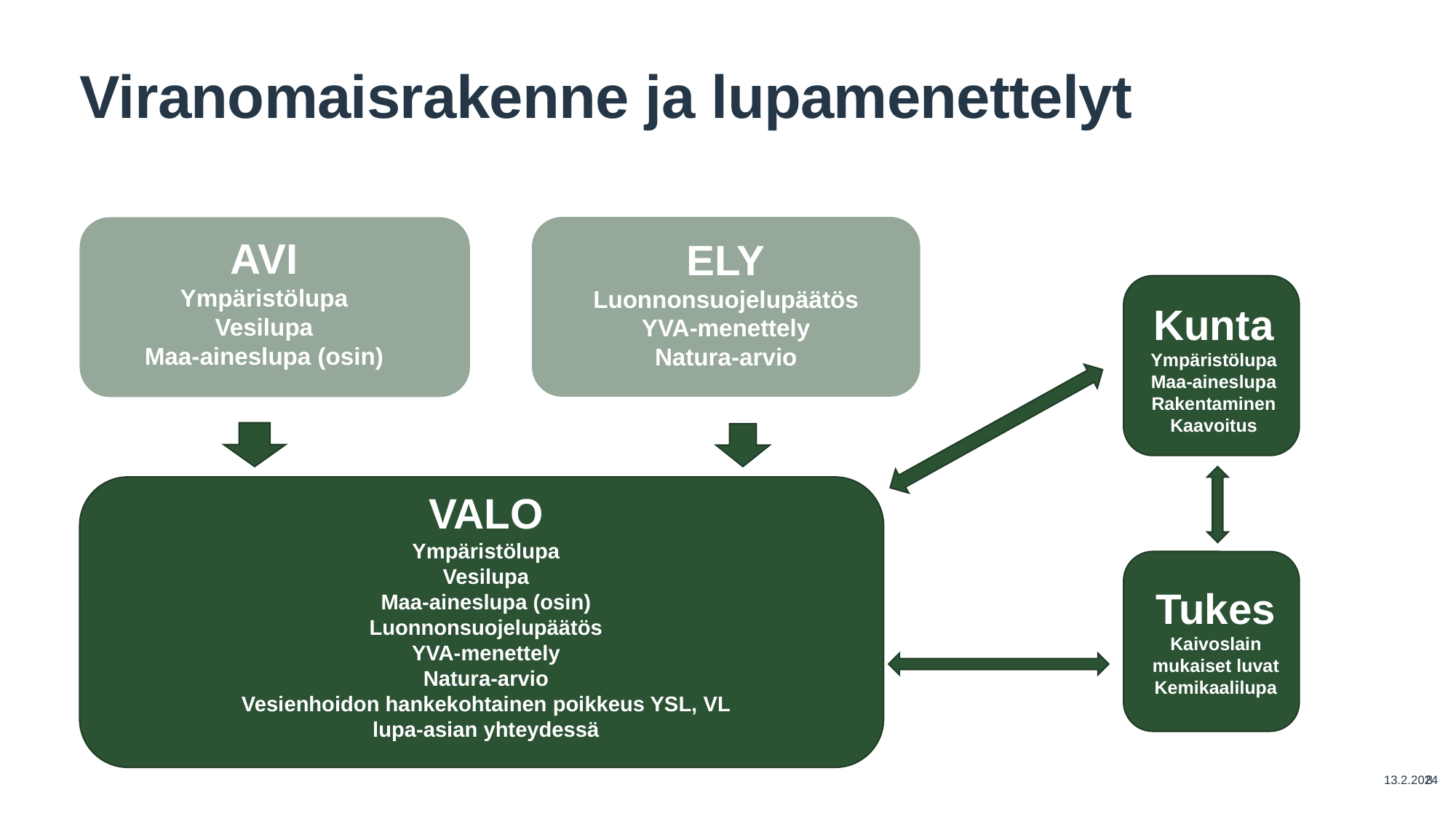

Viranomaisrakenne ja lupamenettelyt

AVI
Ympäristölupa
Vesilupa
Maa-aineslupa (osin)

ELY
Luonnonsuojelupäätös
YVA-menettely
Natura-arvio

Kunta
Ympäristölupa
Maa-aineslupa
Rakentaminen
Kaavoitus

VALO
Ympäristölupa
Vesilupa
Maa-aineslupa (osin)
Luonnonsuojelupäätös
YVA-menettely
Natura-arvio
Vesienhoidon hankekohtainen poikkeus YSL, VL lupa-asian yhteydessä

Tukes
Kaivoslain mukaiset luvat
Kemikaalilupa

13.2.2024
8